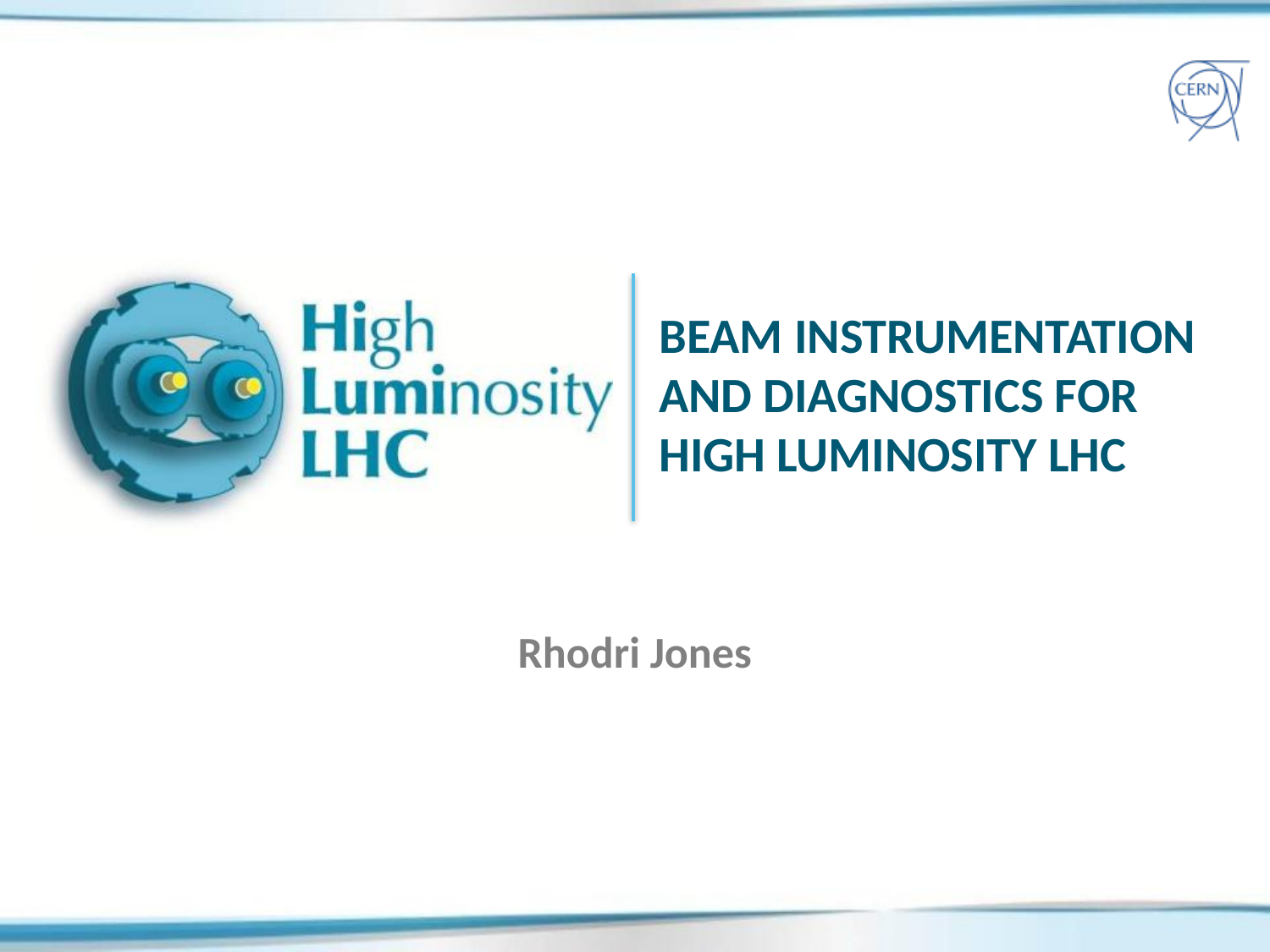

# Beam Instrumentation and Diagnostics for High Luminosity LHC

Rhodri Jones